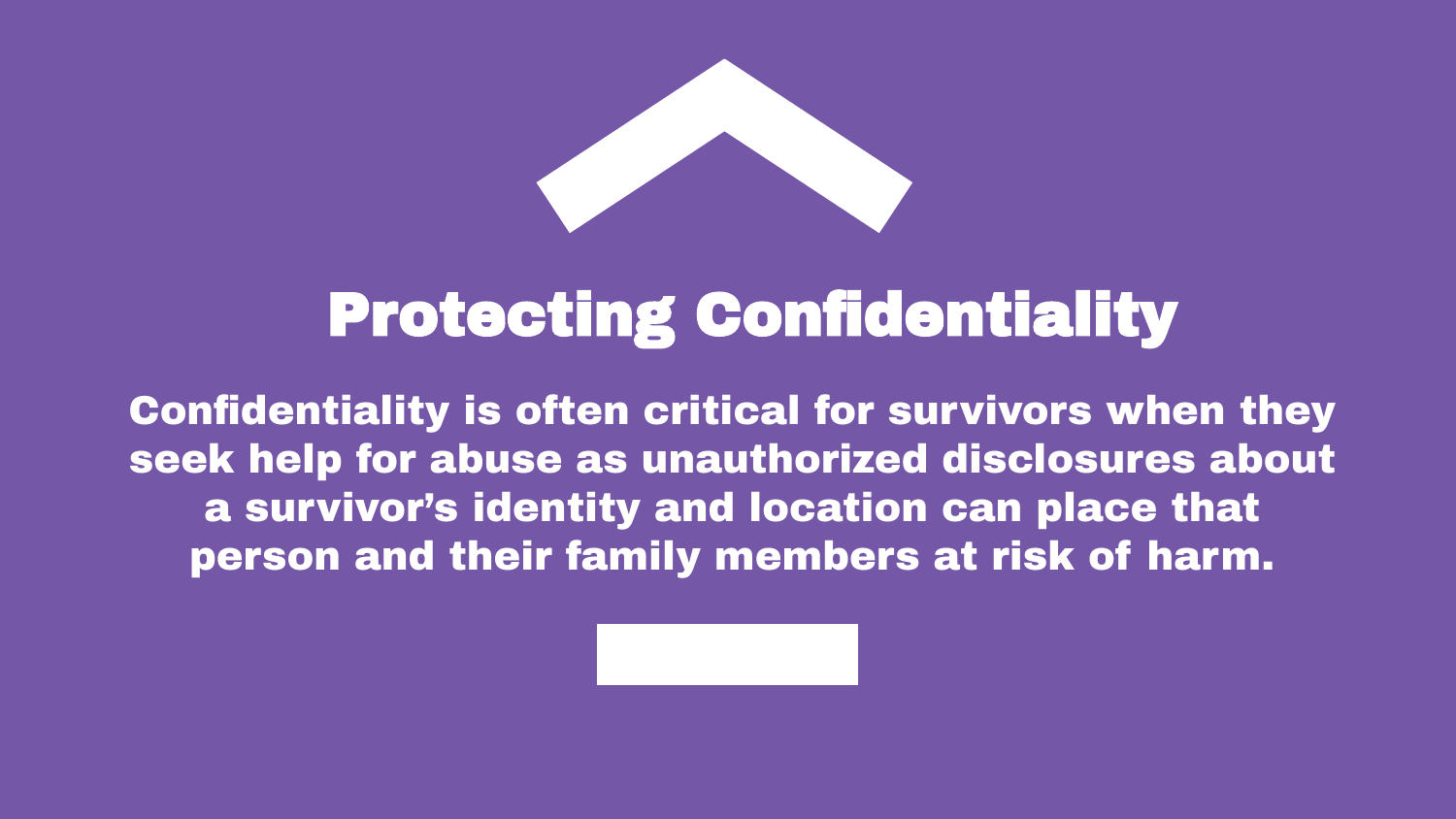

# Protecting Confidentiality
Confidentiality is often critical for survivors when they seek help for abuse as unauthorized disclosures about a survivor’s identity and location can place that person and their family members at risk of harm.